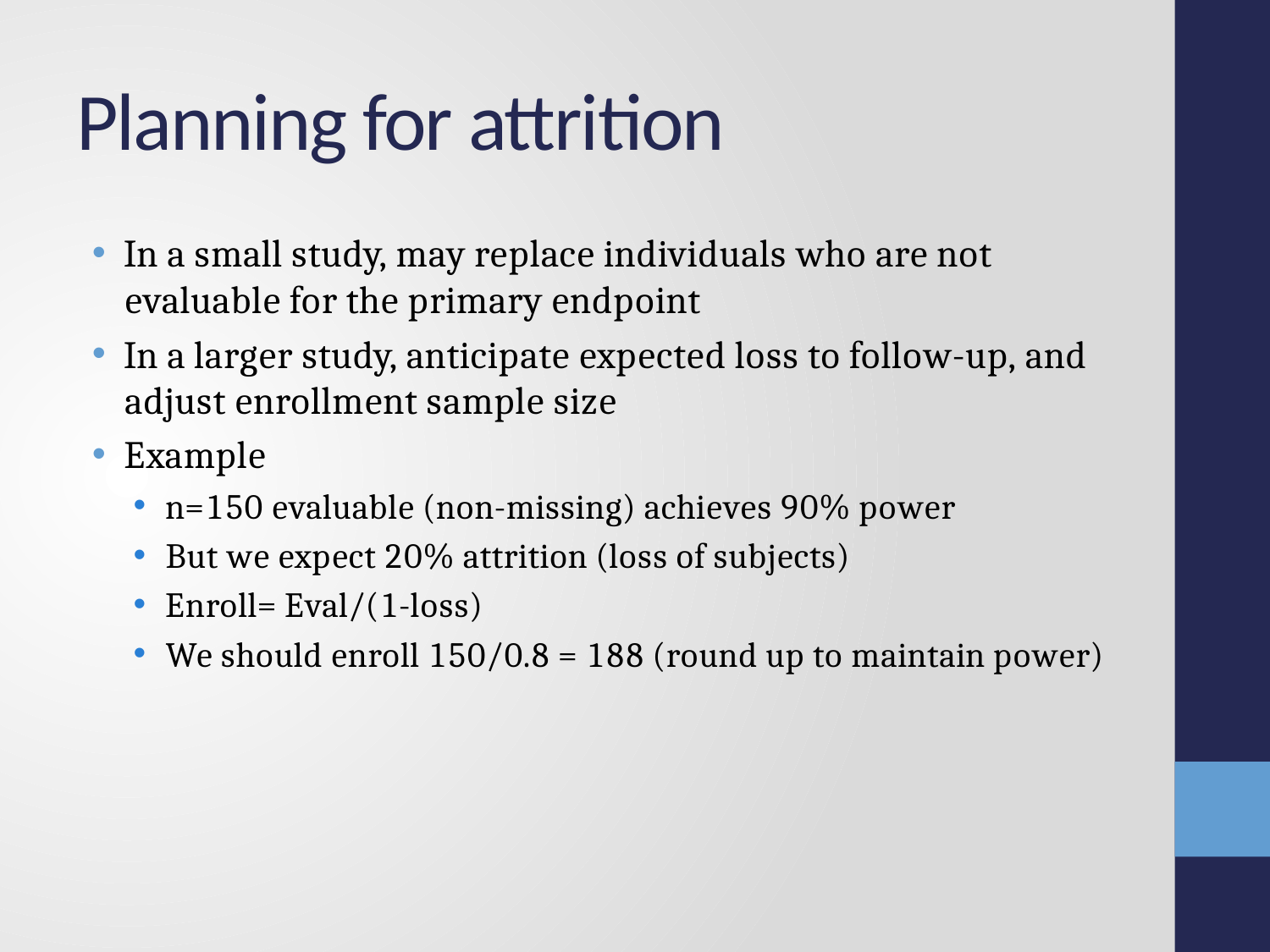

# Planning for attrition
In a small study, may replace individuals who are not evaluable for the primary endpoint
In a larger study, anticipate expected loss to follow-up, and adjust enrollment sample size
Example
n=150 evaluable (non-missing) achieves 90% power
But we expect 20% attrition (loss of subjects)
Enroll= Eval/(1-loss)
We should enroll 150/0.8 = 188 (round up to maintain power)